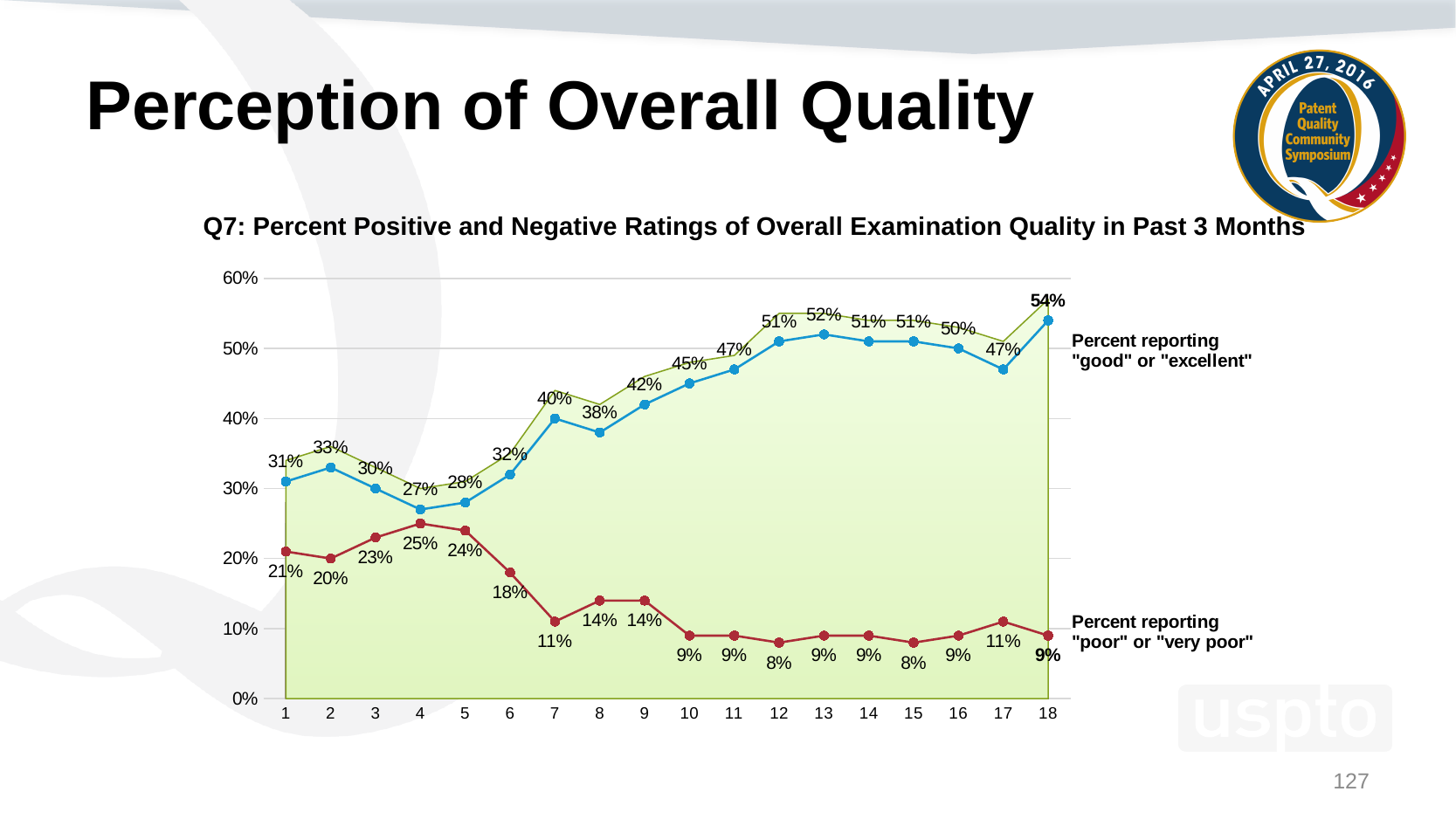

# Perception of Overall Quality
Q7: Percent Positive and Negative Ratings of Overall Examination Quality in Past 3 Months

### Chart

| Category | upper positive rating CI | lower positive rating CI | upper negative rating CI | lower negative rating CI | Percent reporting "good" or "excellent" | Percent reporting "poor" or "very poor" |
|---|---|---|---|---|---|---|
127